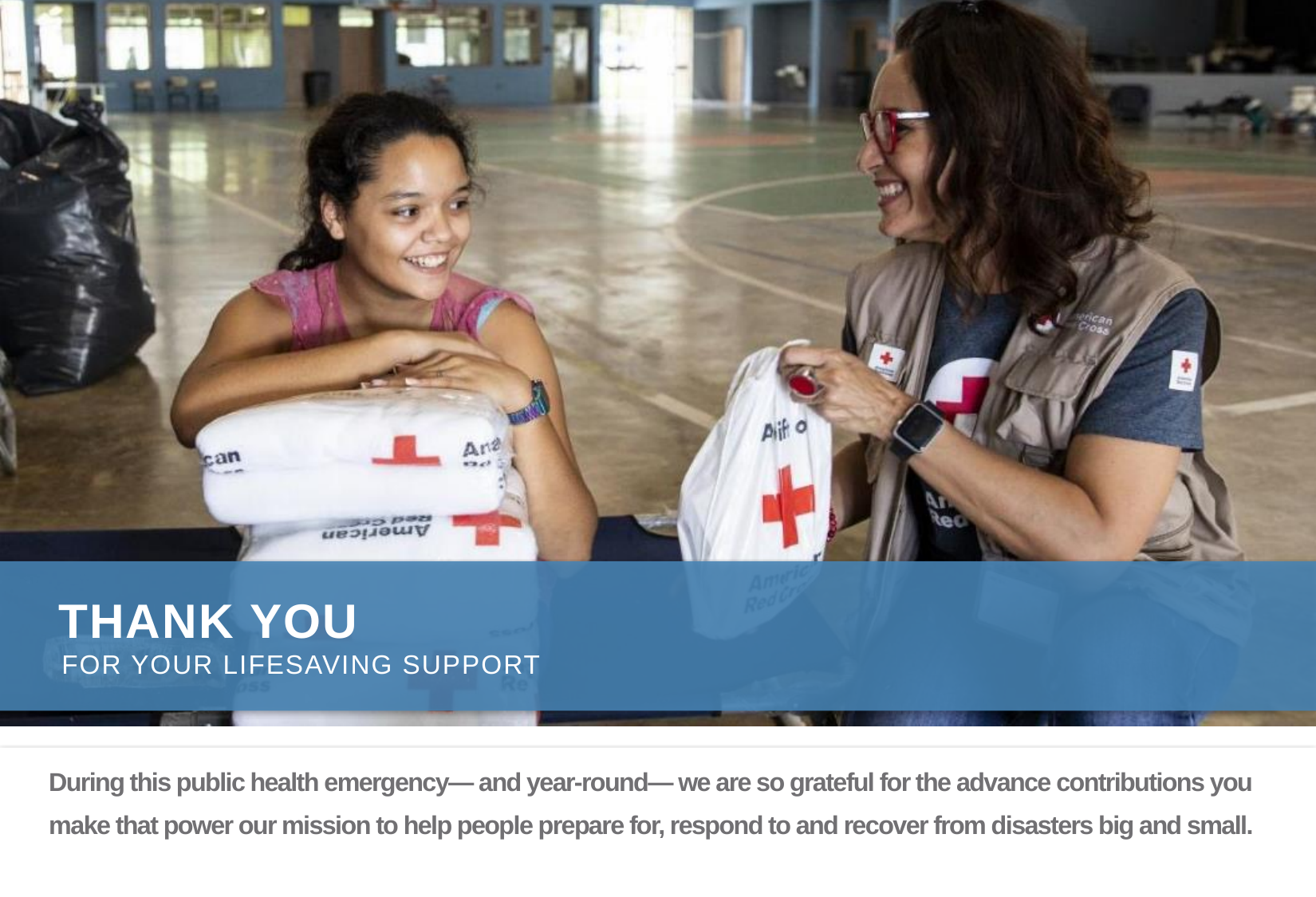

# THANK YOU
FOR YOUR LIFESAVING SUPPORT

During this public health emergency— and year-round— we are so grateful for the advance contributions you make that power our mission to help people prepare for, respond to and recover from disasters big and small.